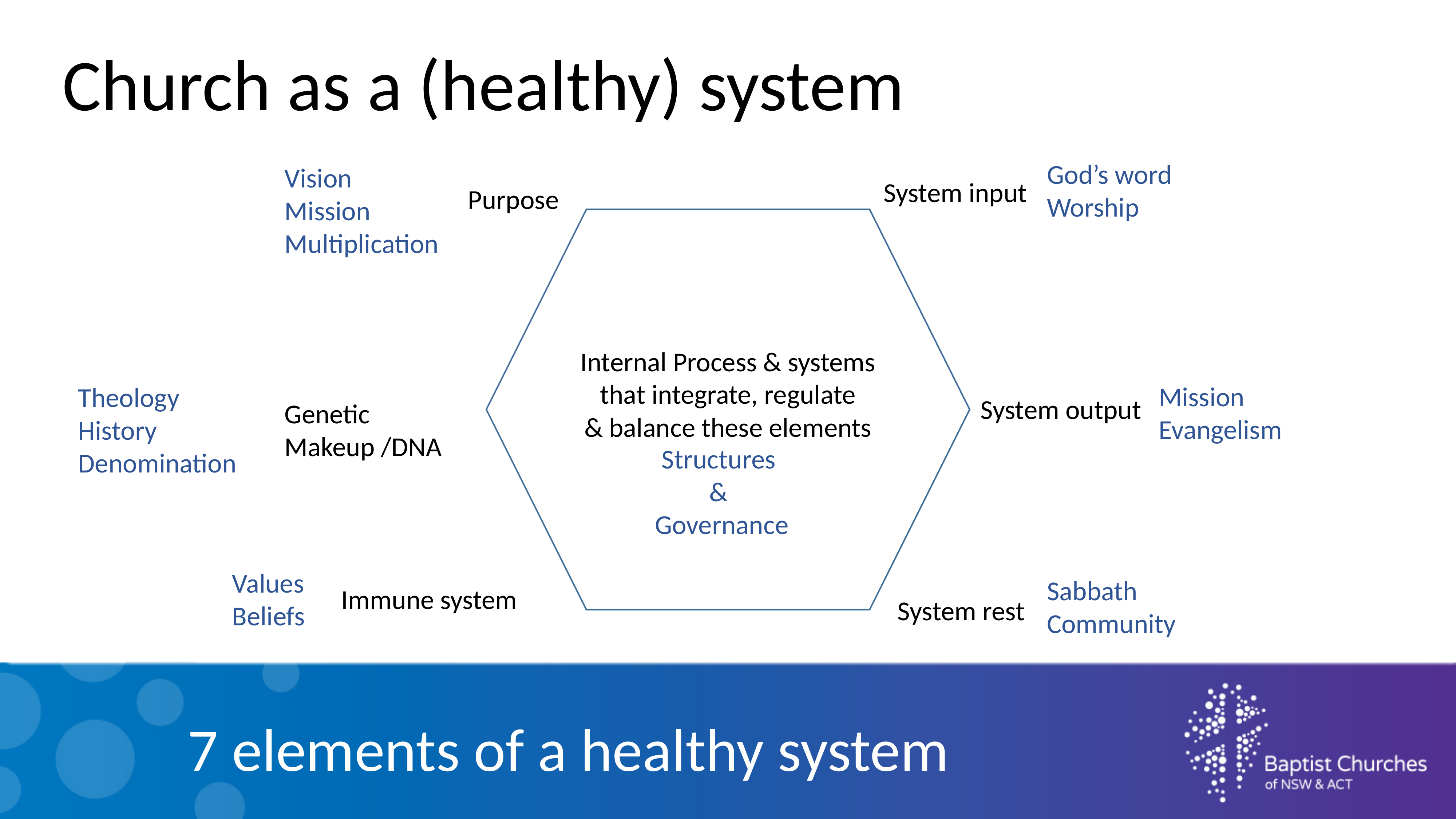

Church as a (healthy) system
God’s word
Worship
Vision
Mission
Multiplication
System input
Purpose

Internal Process & systems
that integrate, regulate
& balance these elements

Mission
Evangelism
Theology
History
Denomination
System output
Genetic Makeup /DNA
Structures
&
Governance
Values
Beliefs
Sabbath
Community
Immune system
System rest
7 elements of a healthy system